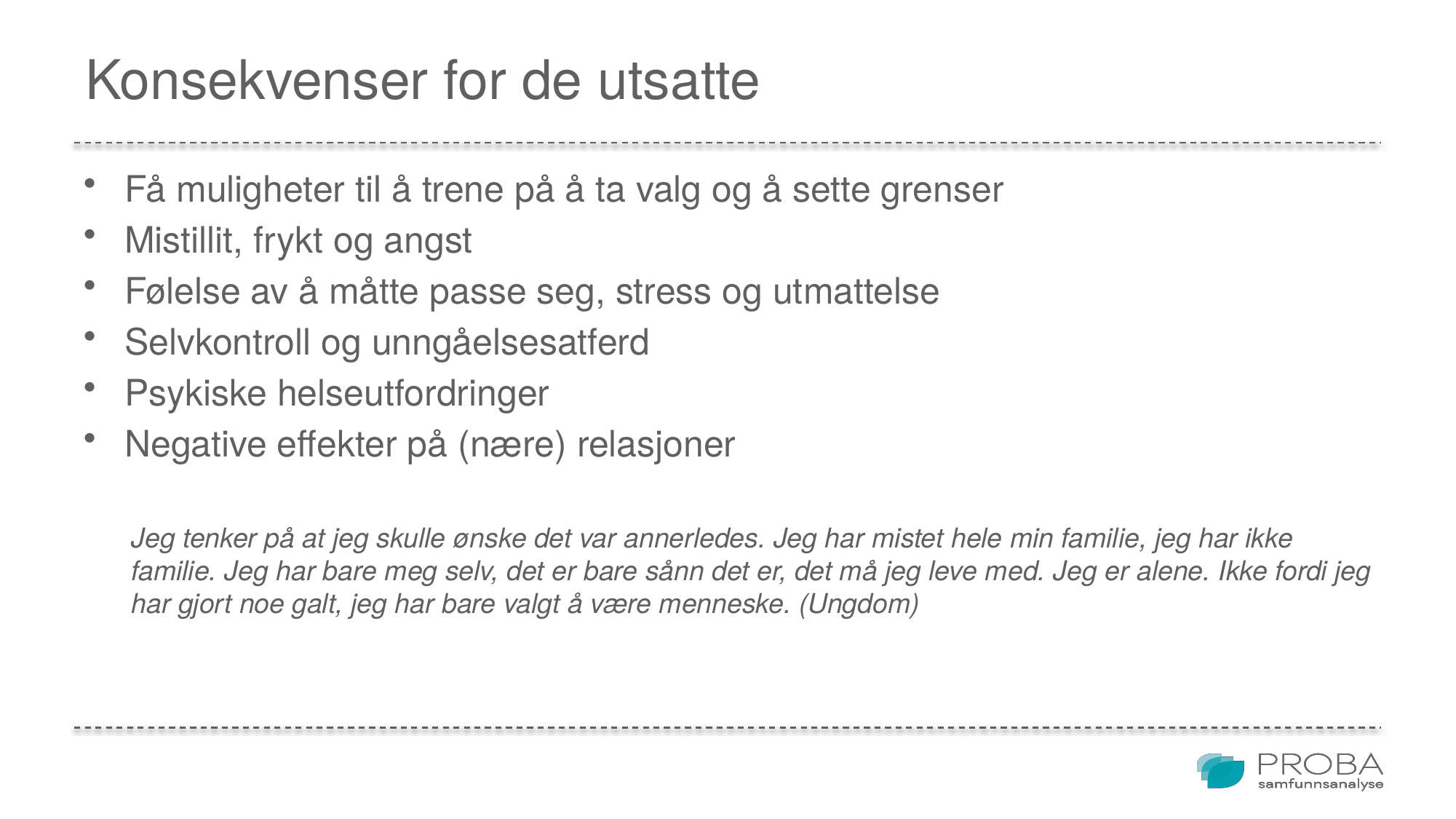

# Konsekvenser for de utsatte
Få muligheter til å trene på å ta valg og å sette grenser
Mistillit, frykt og angst
Følelse av å måtte passe seg, stress og utmattelse
Selvkontroll og unngåelsesatferd
Psykiske helseutfordringer
Negative effekter på (nære) relasjoner

Jeg tenker på at jeg skulle ønske det var annerledes. Jeg har mistet hele min familie, jeg har ikke familie. Jeg har bare meg selv, det er bare sånn det er, det må jeg leve med. Jeg er alene. Ikke fordi jeg har gjort noe galt, jeg har bare valgt å være menneske. (Ungdom)